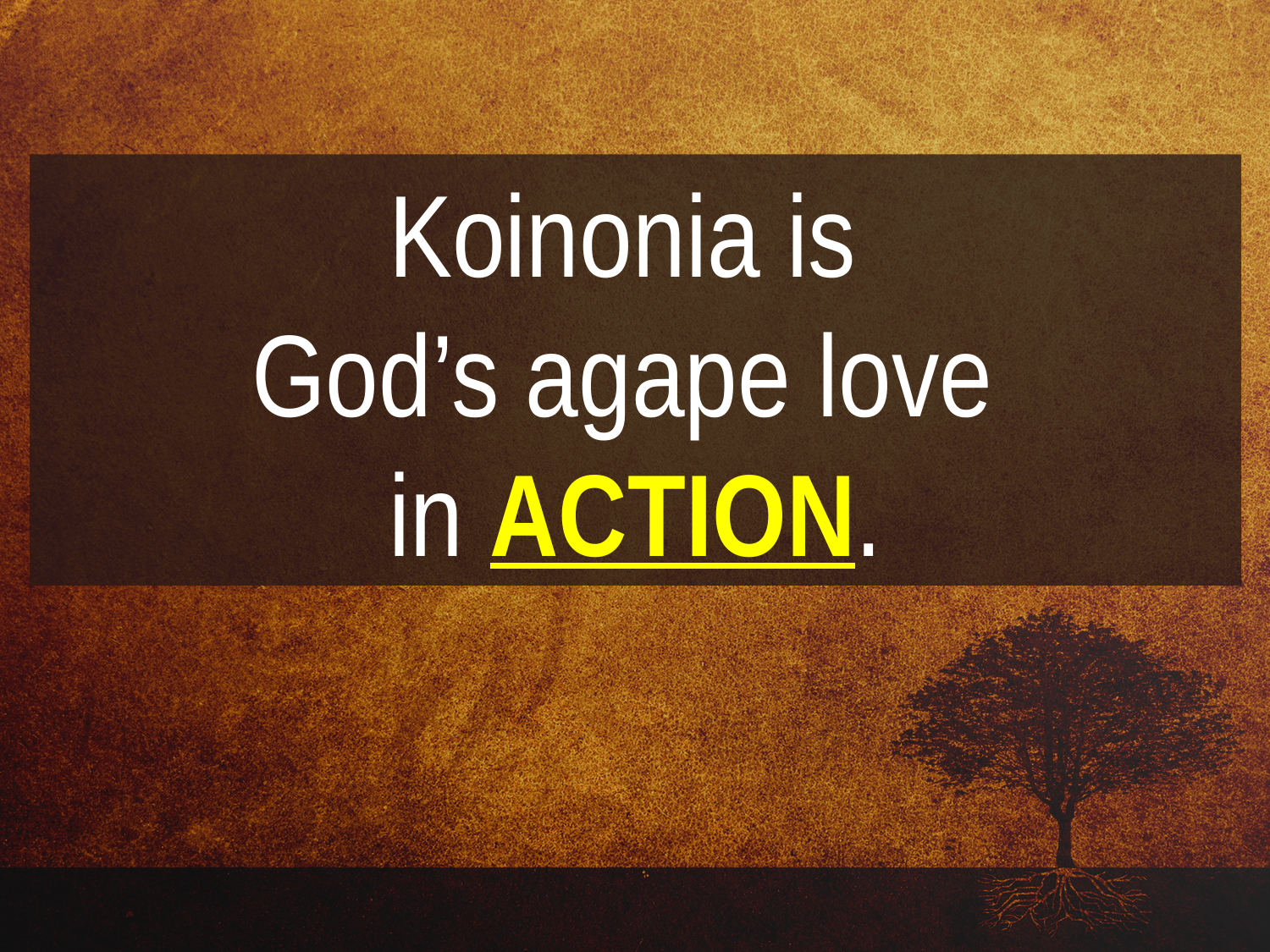

Koinonia is
God’s agape love
in ACTION.